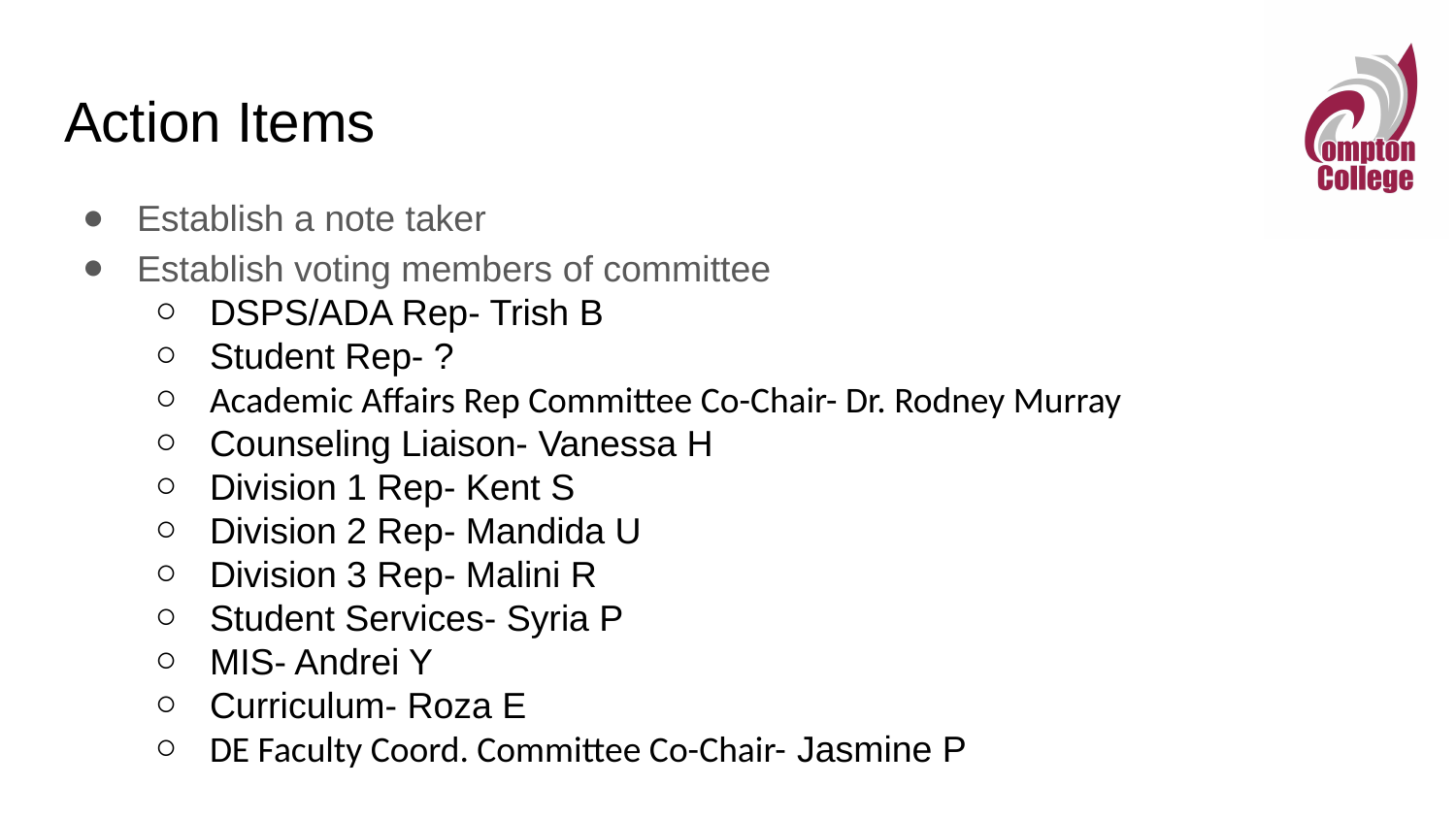

# Action Items
Establish a note taker
Establish voting members of committee
DSPS/ADA Rep- Trish B
Student Rep- ?
Academic Affairs Rep Committee Co-Chair- Dr. Rodney Murray
Counseling Liaison- Vanessa H
Division 1 Rep- Kent S
Division 2 Rep- Mandida U
Division 3 Rep- Malini R
Student Services- Syria P
MIS- Andrei Y
Curriculum- Roza E
DE Faculty Coord. Committee Co-Chair- Jasmine P